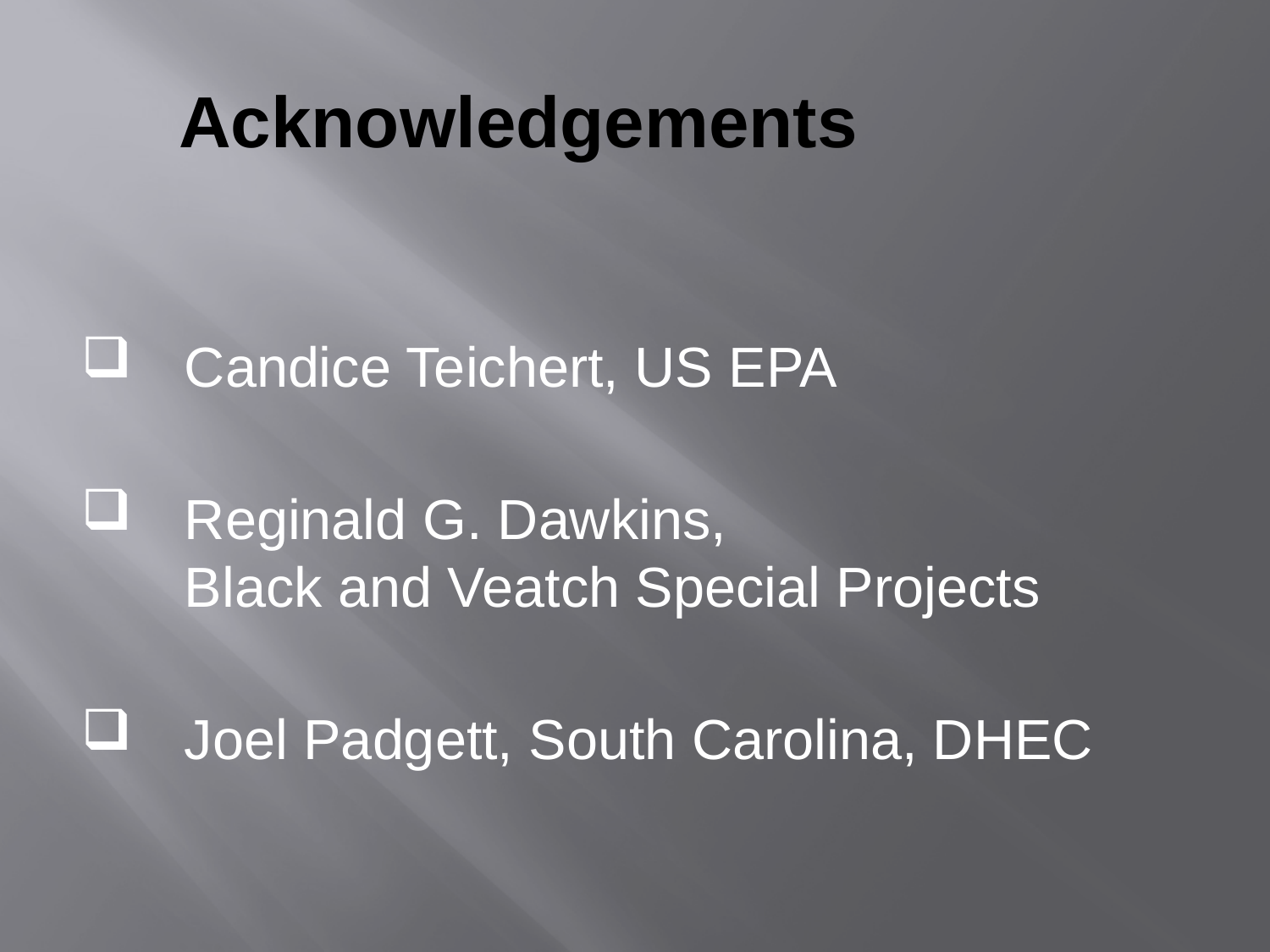

# Acknowledgements
Candice Teichert, US EPA
Reginald G. Dawkins,                     Black and Veatch Special Projects
Joel Padgett, South Carolina, DHEC